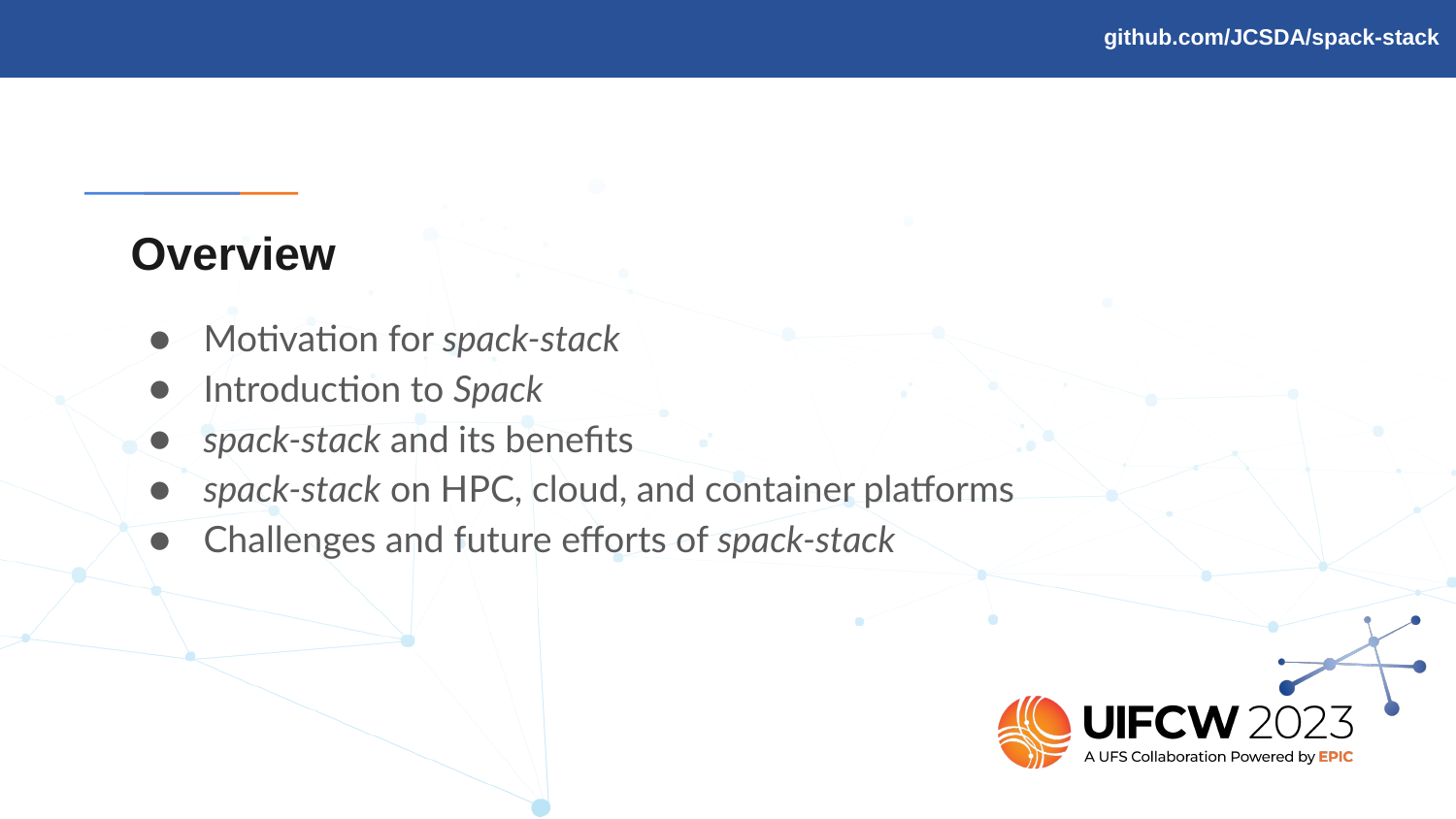

# Overview
Motivation for spack-stack
Introduction to Spack
spack-stack and its benefits
spack-stack on HPC, cloud, and container platforms
Challenges and future efforts of spack-stack